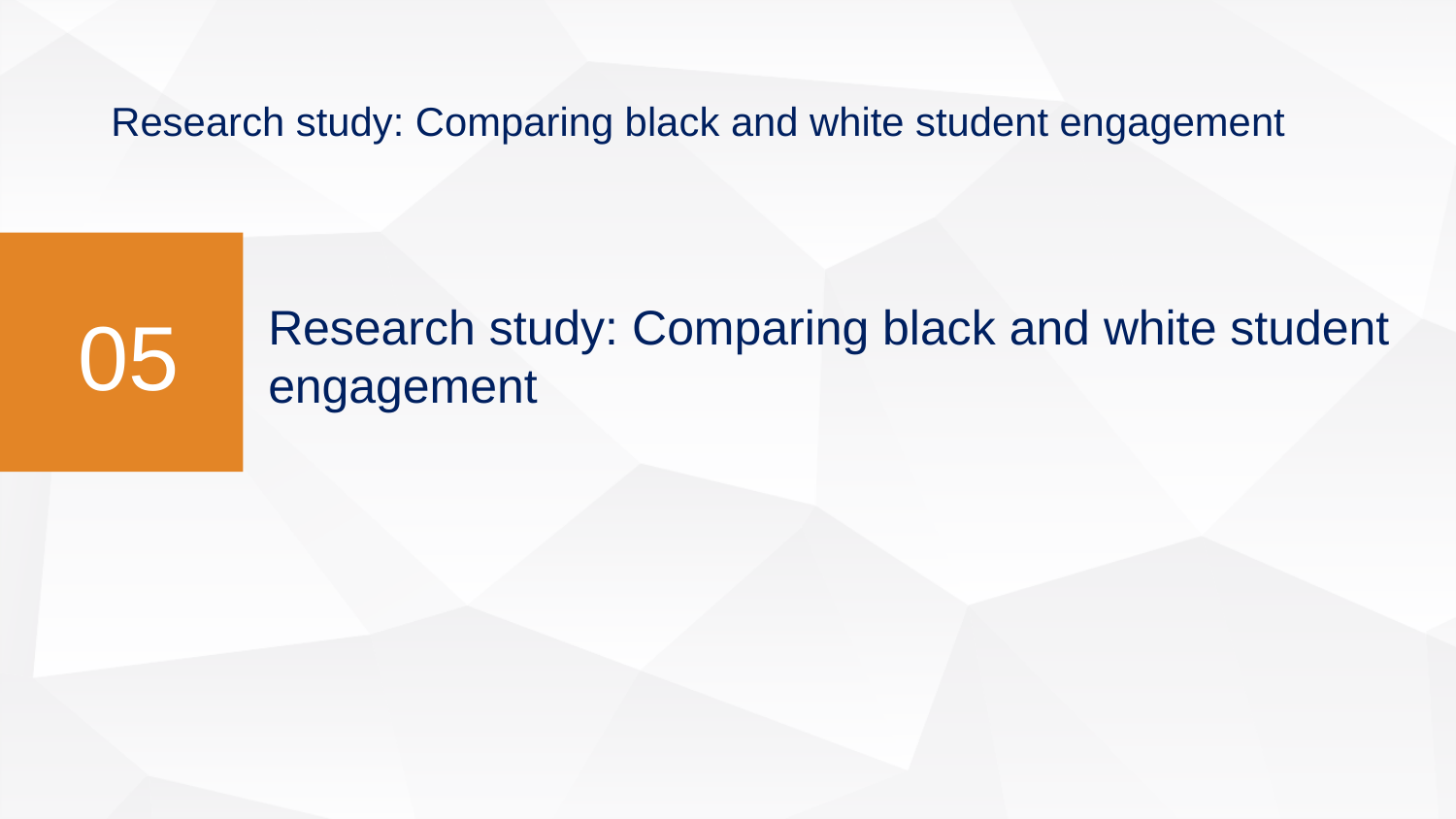

# Research study: Comparing black and white student engagement
Research study: Comparing black and white student engagement
05